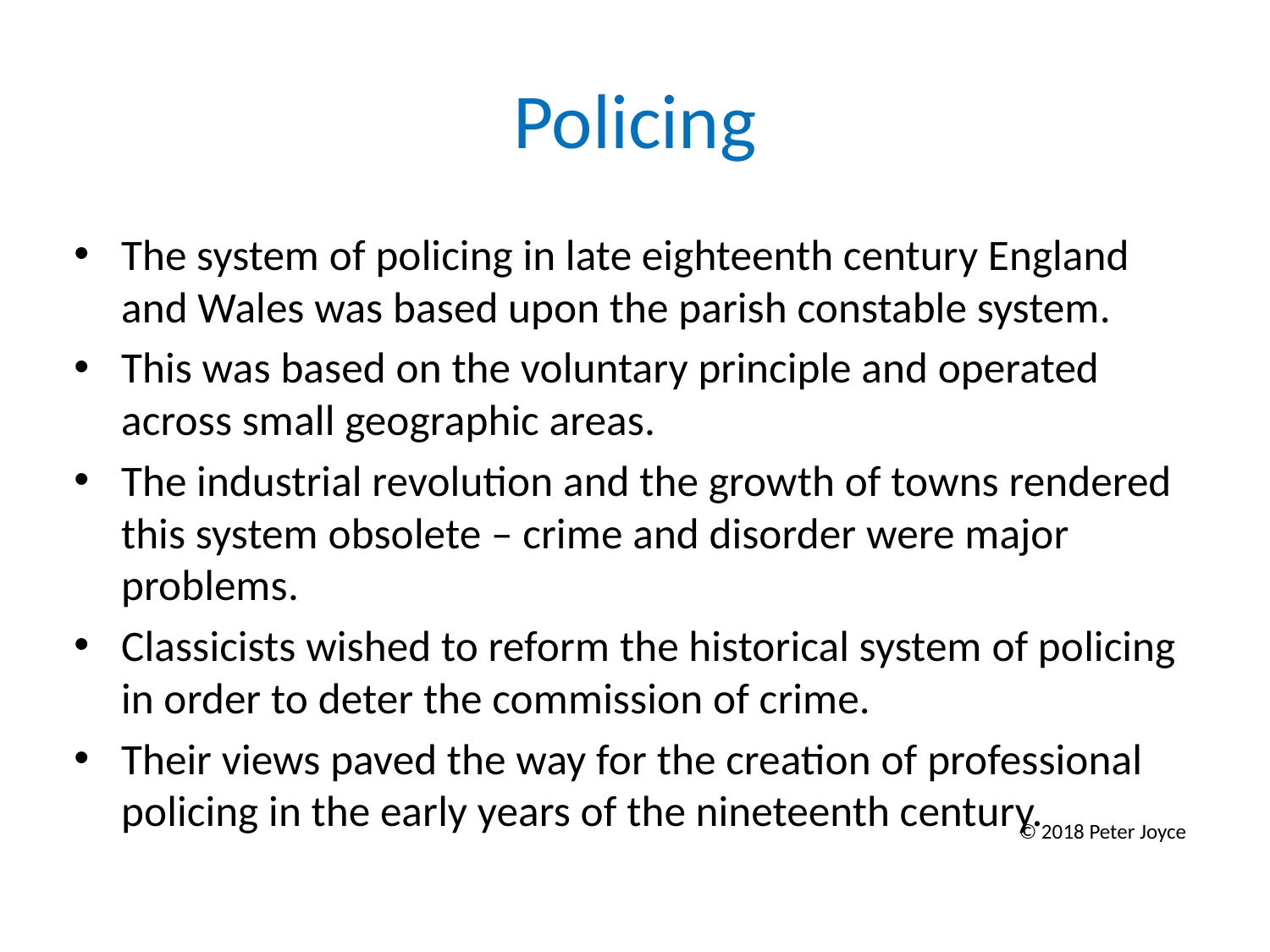

# Policing
The system of policing in late eighteenth century England and Wales was based upon the parish constable system.
This was based on the voluntary principle and operated across small geographic areas.
The industrial revolution and the growth of towns rendered this system obsolete – crime and disorder were major problems.
Classicists wished to reform the historical system of policing in order to deter the commission of crime.
Their views paved the way for the creation of professional policing in the early years of the nineteenth century.